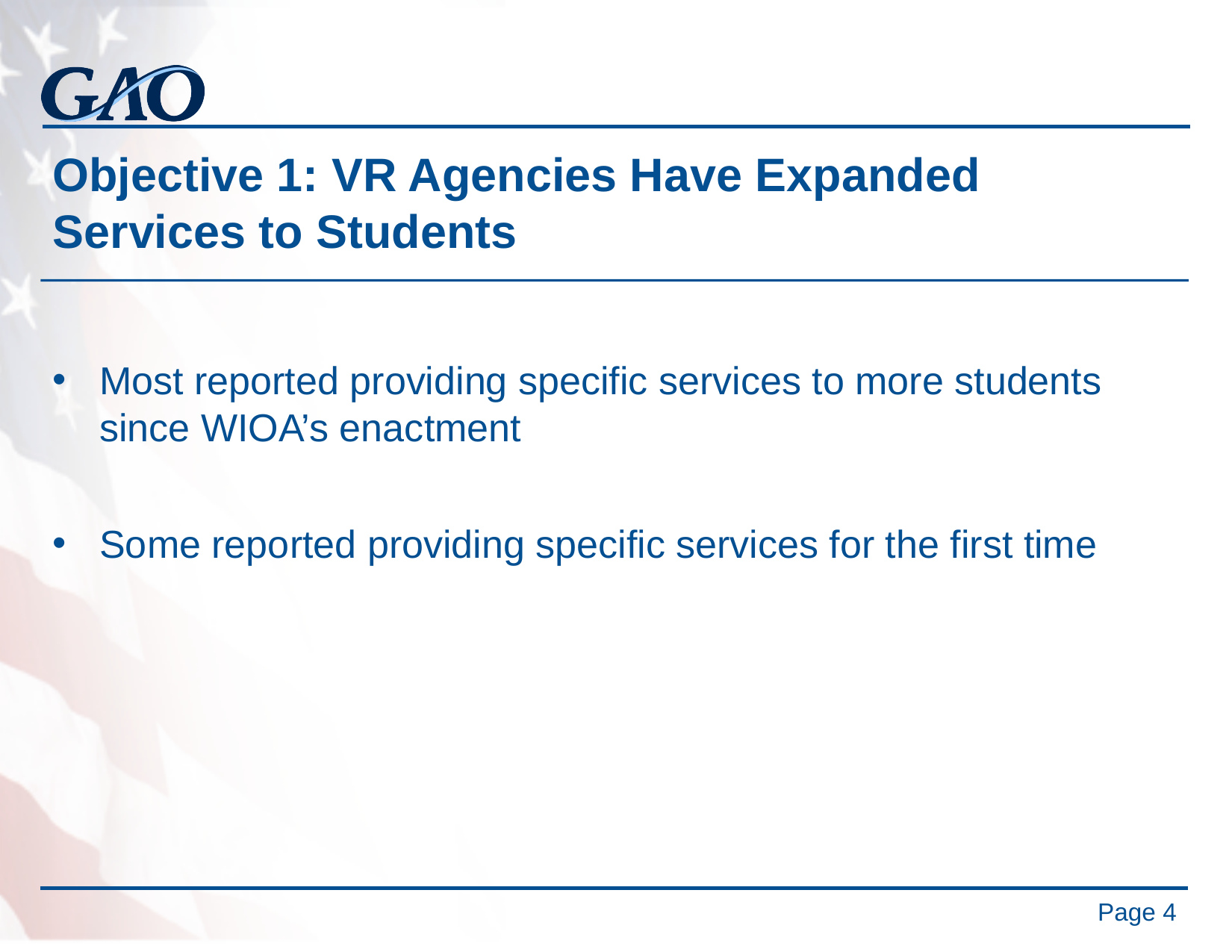

# Objective 1: VR Agencies Have Expanded Services to Students

Most reported providing specific services to more students since WIOA’s enactment

Some reported providing specific services for the first time

Page 4